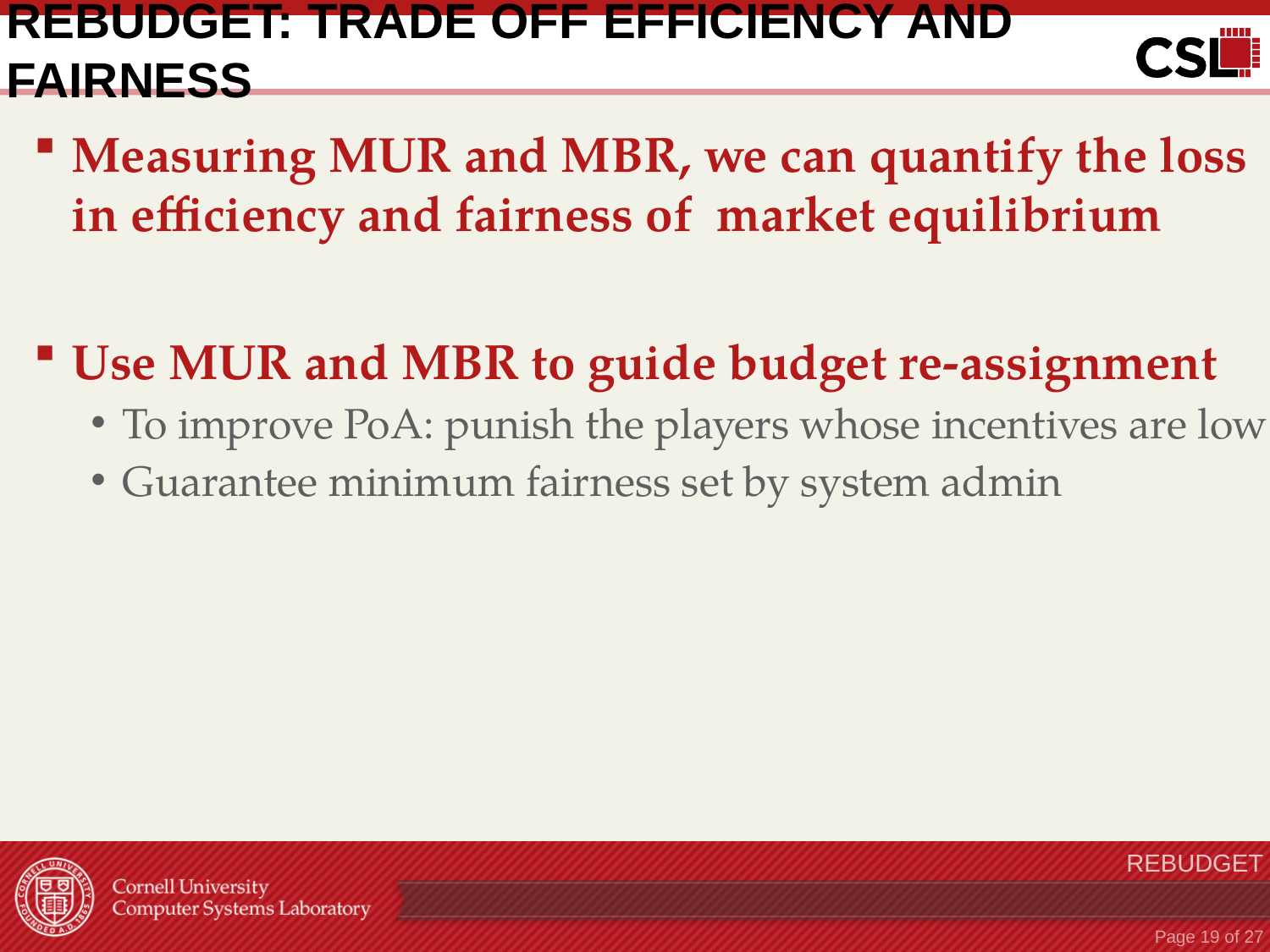

# ReBudget: trade off efficiency and fairness
Measuring MUR and MBR, we can quantify the loss in efficiency and fairness of  market equilibrium

Use MUR and MBR to guide budget re-assignment
To improve PoA: punish the players whose incentives are low
Guarantee minimum fairness set by system admin

REBUDGET
Page 19 of 27